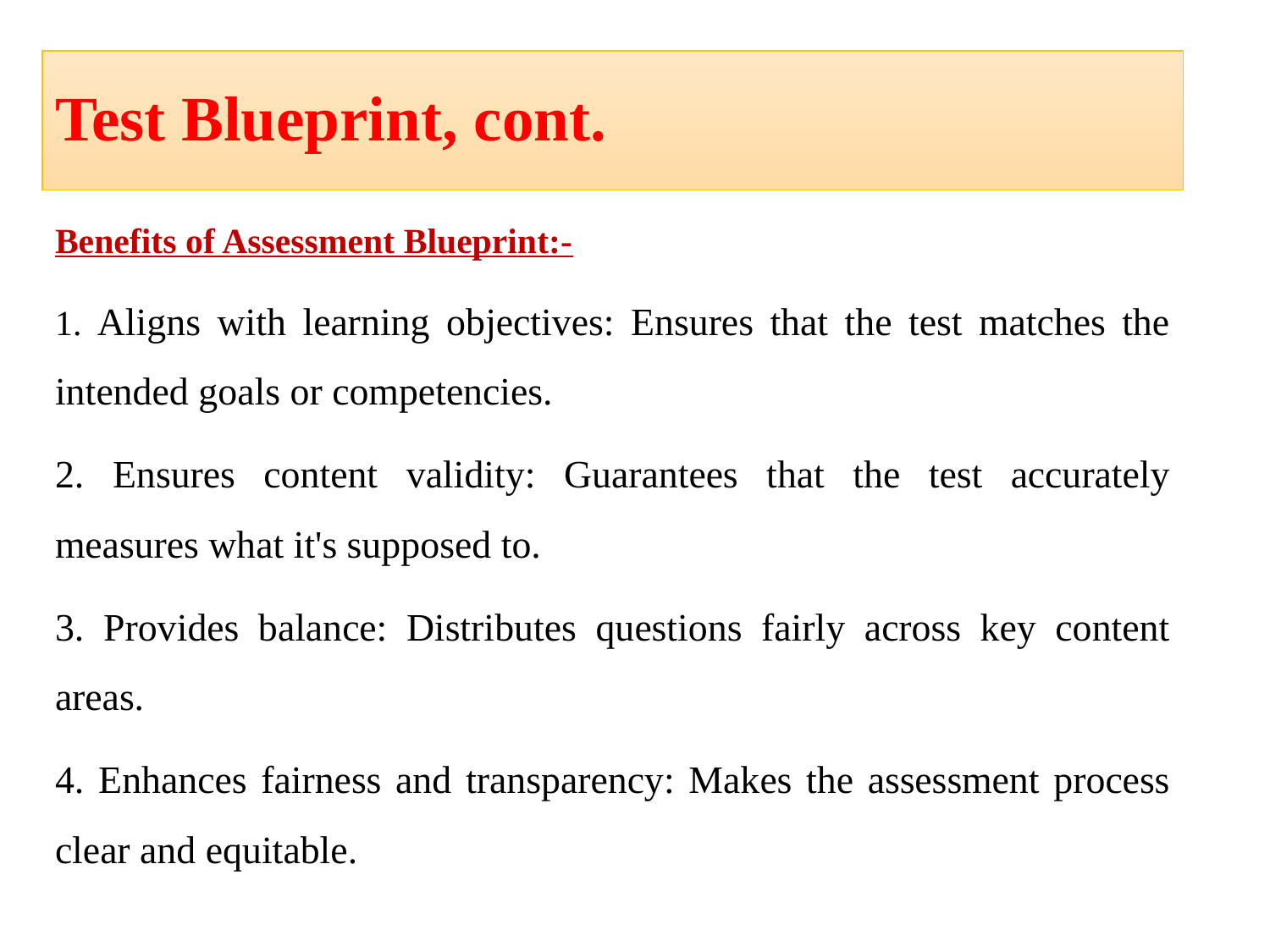

# Test Blueprint, cont.
Benefits of Assessment Blueprint:-
1. Aligns with learning objectives: Ensures that the test matches the intended goals or competencies.
2. Ensures content validity: Guarantees that the test accurately measures what it's supposed to.
3. Provides balance: Distributes questions fairly across key content areas.
4. Enhances fairness and transparency: Makes the assessment process clear and equitable.